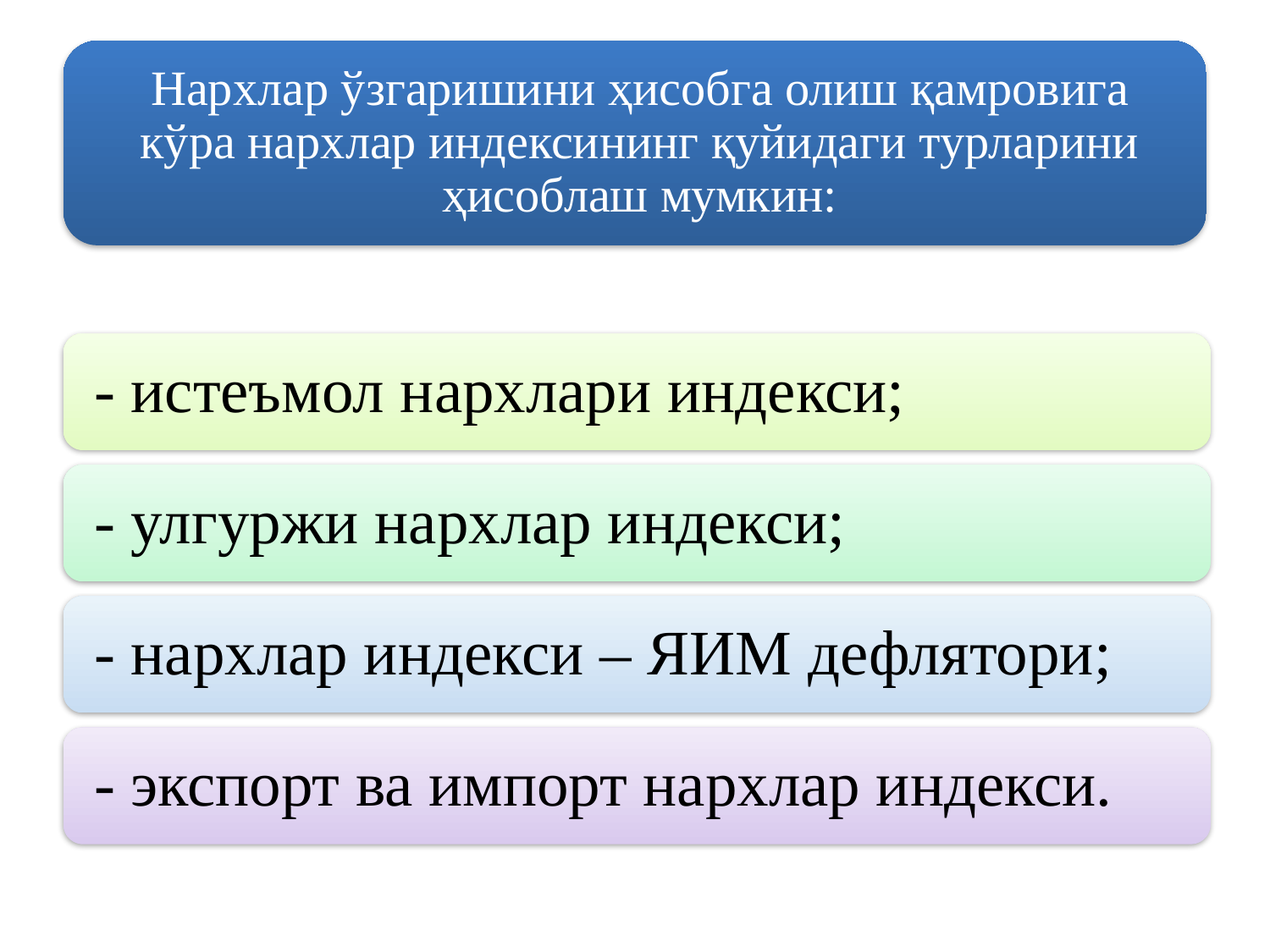

Нархлар ўзгаришини ҳисобга олиш қамровига кўра нархлар индексининг қуйидаги турларини ҳисоблаш мумкин:
- истеъмол нархлари индекси;
- улгуржи нархлар индекси;
- нархлар индекси – ЯИМ дефлятори;
- экспорт ва импорт нархлар индекси.